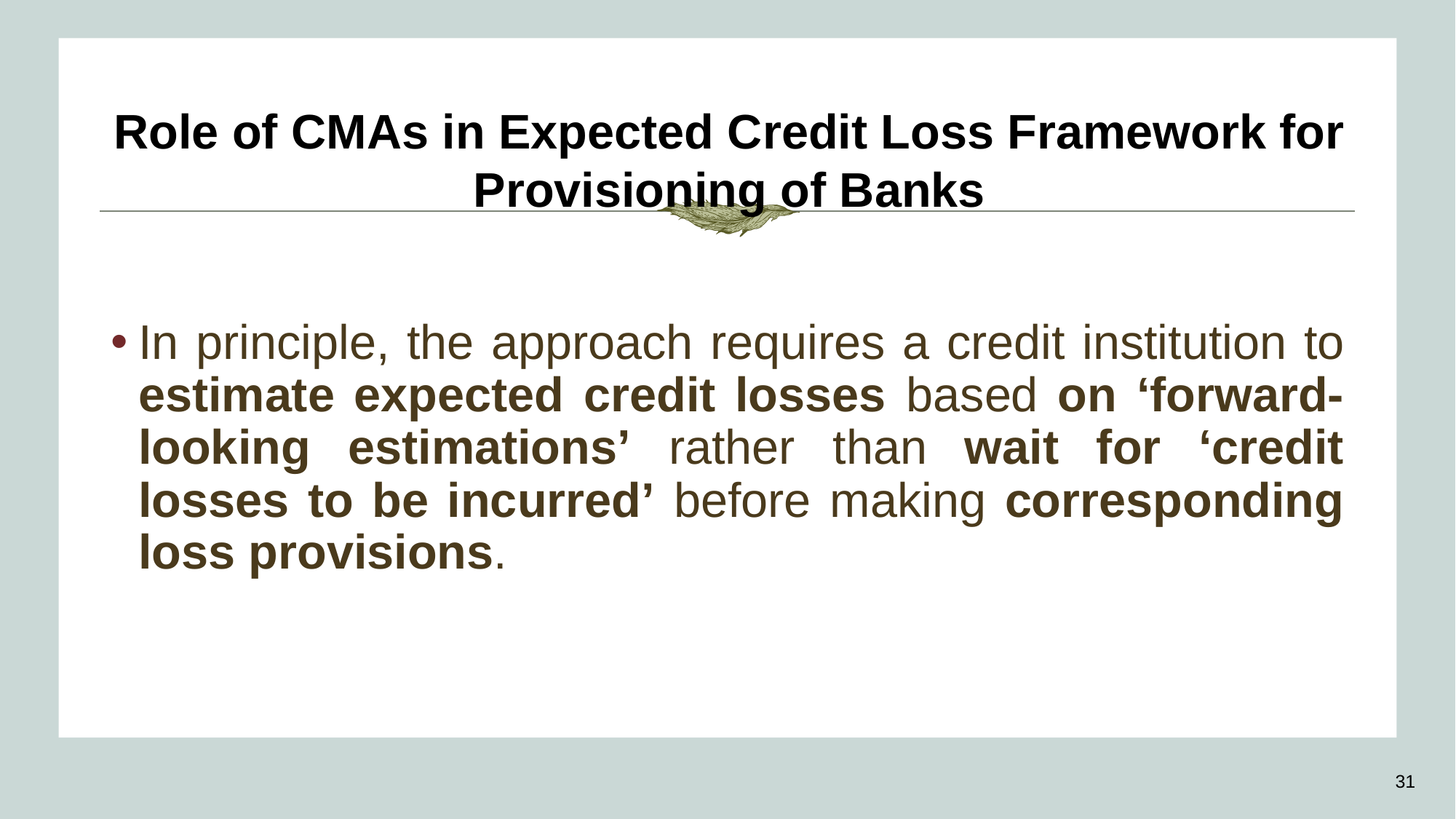

Role of CMAs in Expected Credit Loss Framework for Provisioning of Banks

In principle, the approach requires a credit institution to estimate expected credit losses based on ‘forward-looking estimations’ rather than wait for ‘credit losses to be incurred’ before making corresponding loss provisions.

31